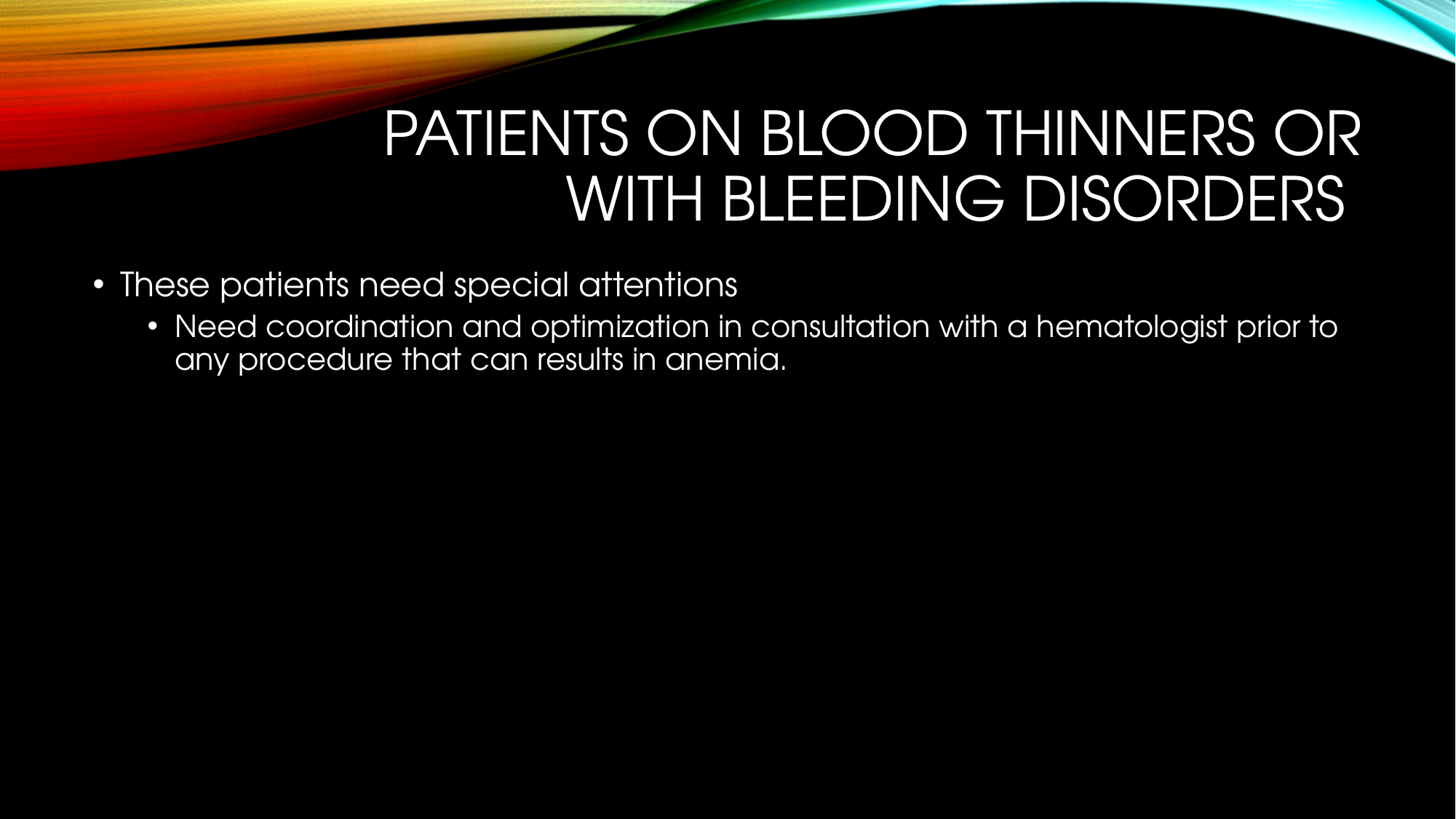

# PATIENTS ON BLOOD THINNERS OR WITH BLEEDING DISORDERS
These patients need special attentions
Need coordination and optimization in consultation with a hematologist prior to any procedure that can results in anemia.